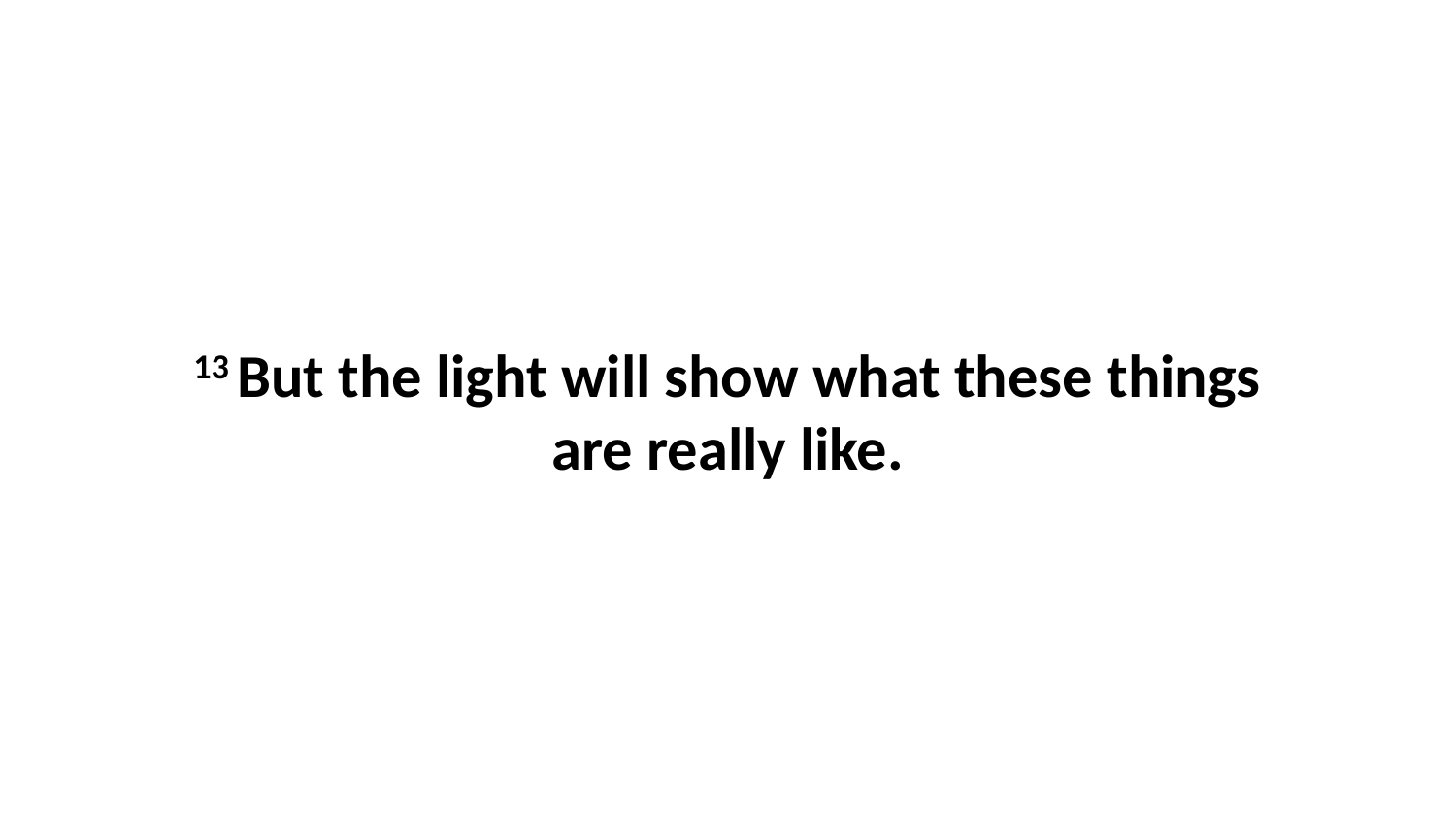

13 But the light will show what these things are really like.